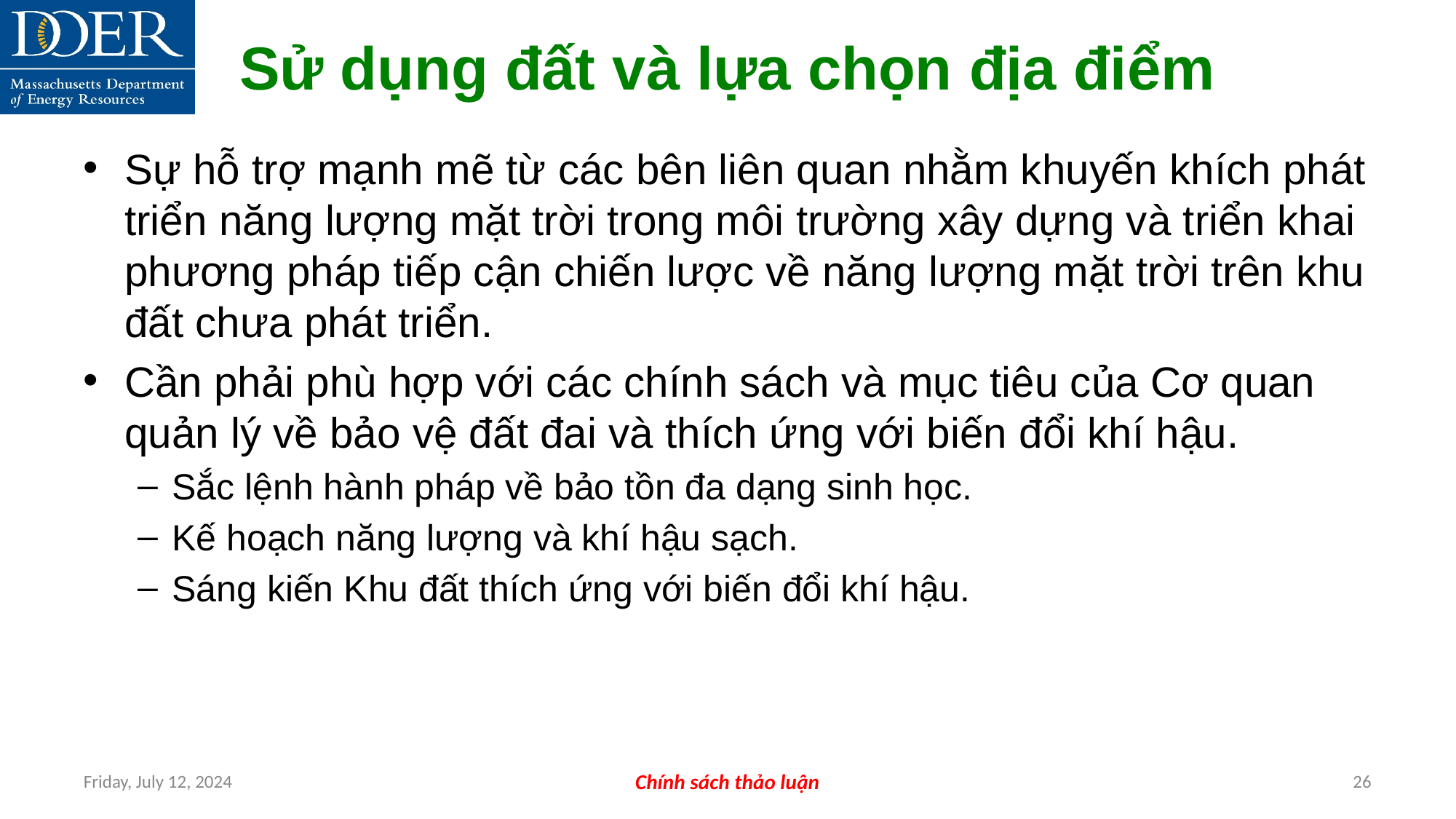

Sử dụng đất và lựa chọn địa điểm
Sự hỗ trợ mạnh mẽ từ các bên liên quan nhằm khuyến khích phát triển năng lượng mặt trời trong môi trường xây dựng và triển khai phương pháp tiếp cận chiến lược về năng lượng mặt trời trên khu đất chưa phát triển.
Cần phải phù hợp với các chính sách và mục tiêu của Cơ quan quản lý về bảo vệ đất đai và thích ứng với biến đổi khí hậu.
Sắc lệnh hành pháp về bảo tồn đa dạng sinh học.
Kế hoạch năng lượng và khí hậu sạch.
Sáng kiến ​​Khu đất thích ứng với biến đổi khí hậu.
Friday, July 12, 2024
Chính sách thảo luận
26